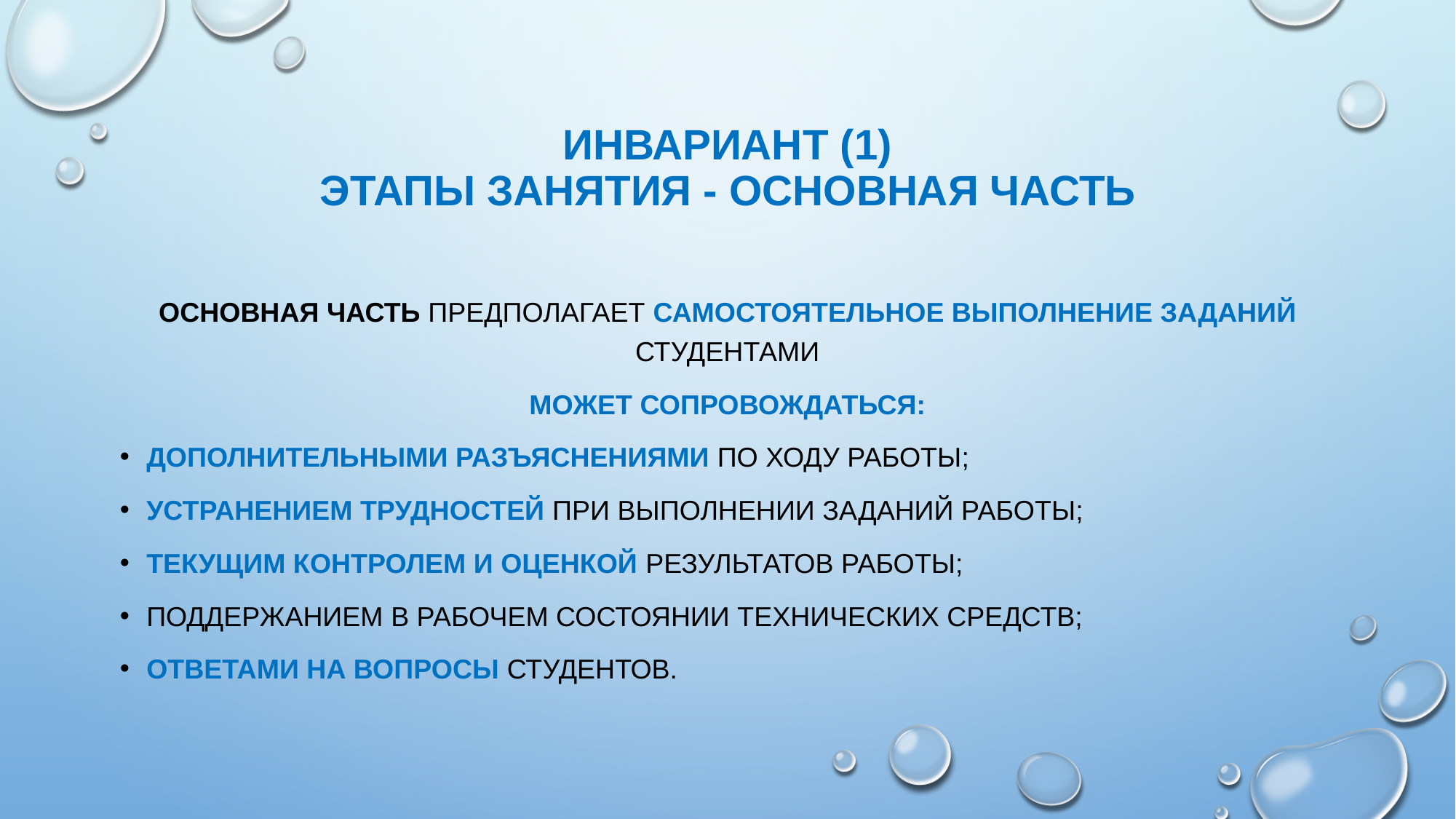

# Инвариант (1) этапы занятия - основная часть
Основная часть предполагает самостоятельное выполнение заданий студентами
Может сопровождаться:
дополнительными разъяснениями по ходу работы;
устранением трудностей при выполнении заданий работы;
текущим контролем и оценкой результатов работы;
поддержанием в рабочем состоянии технических средств;
ответами на вопросы студентов.